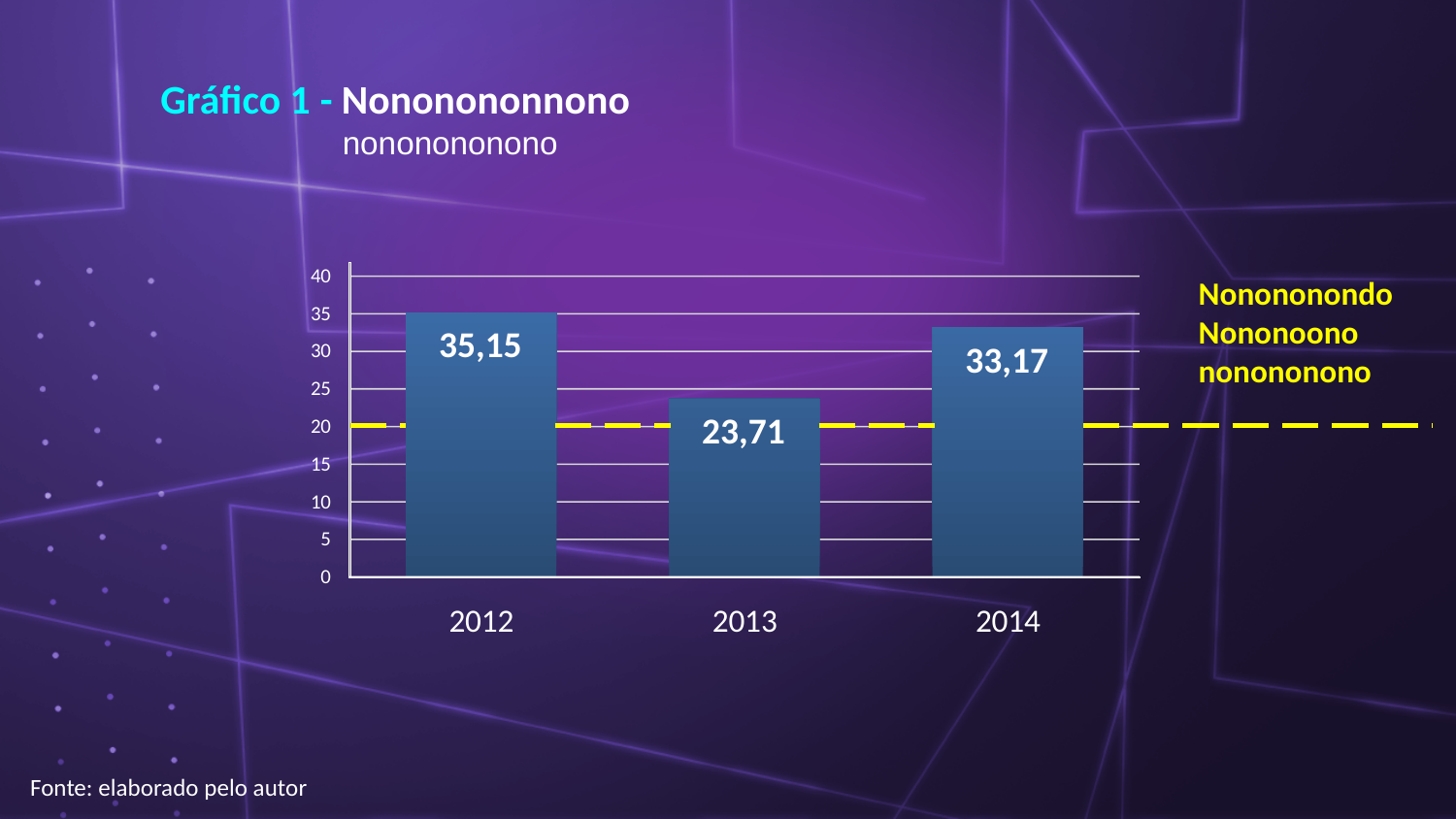

Gráfico 1 - Nononononnono
nononononono

40

35

35,15
33,17
30
25
23,71
20
15
10
5
0

2012
2013
2014
Nonononondo
Nononoono
nonononono
Fonte: elaborado pelo autor